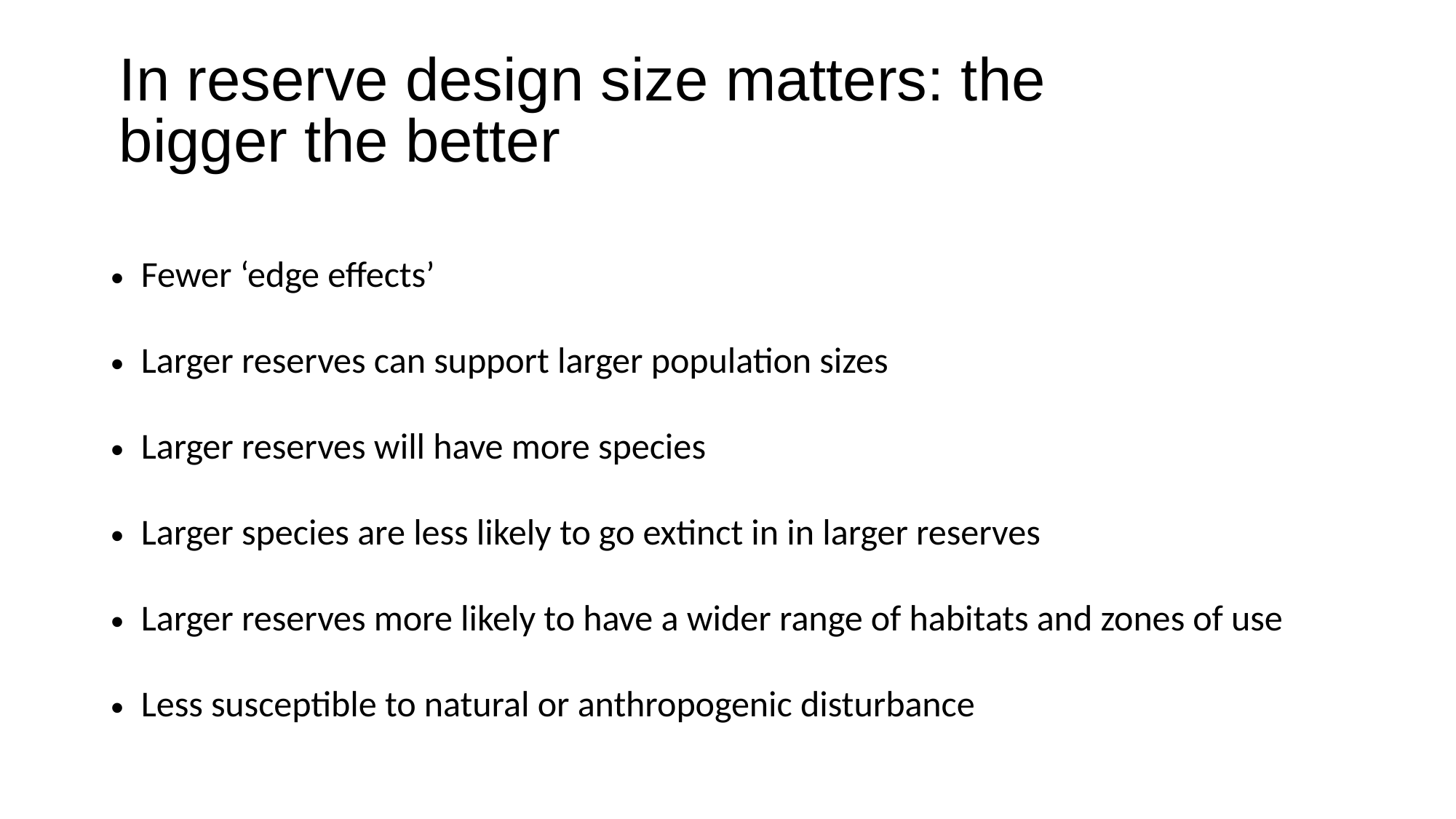

# In reserve design size matters: the bigger the better
Fewer ‘edge effects’
Larger reserves can support larger population sizes
Larger reserves will have more species
Larger species are less likely to go extinct in in larger reserves
Larger reserves more likely to have a wider range of habitats and zones of use
Less susceptible to natural or anthropogenic disturbance